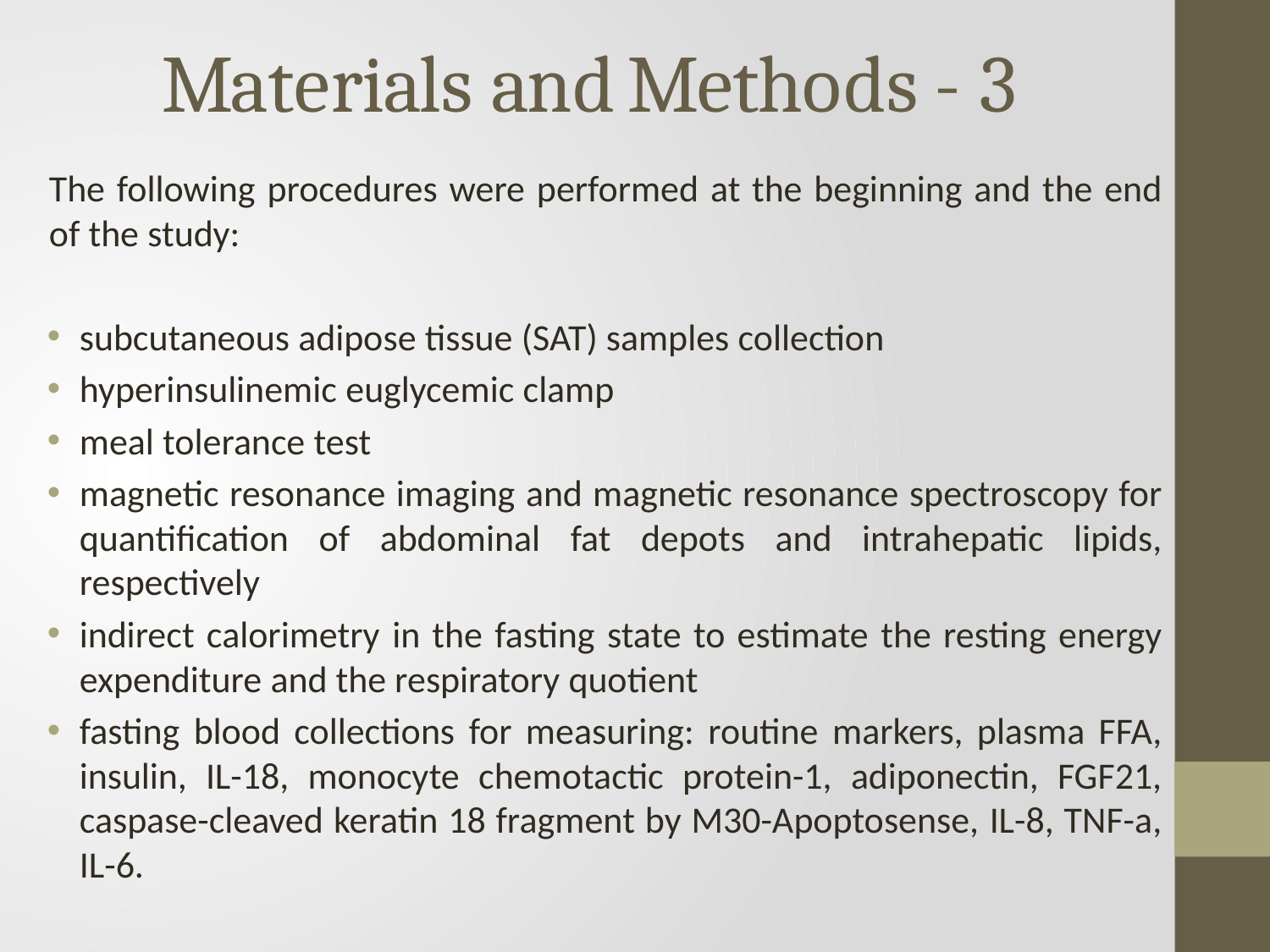

# Materials and Methods - 3
The following procedures were performed at the beginning and the end of the study:

subcutaneous adipose tissue (SAT) samples collection
hyperinsulinemic euglycemic clamp
meal tolerance test
magnetic resonance imaging and magnetic resonance spectroscopy for quantification of abdominal fat depots and intrahepatic lipids, respectively
indirect calorimetry in the fasting state to estimate the resting energy expenditure and the respiratory quotient
fasting blood collections for measuring: routine markers, plasma FFA, insulin, IL-18, monocyte chemotactic protein-1, adiponectin, FGF21, caspase-cleaved keratin 18 fragment by M30-Apoptosense, IL-8, TNF-a, IL-6.